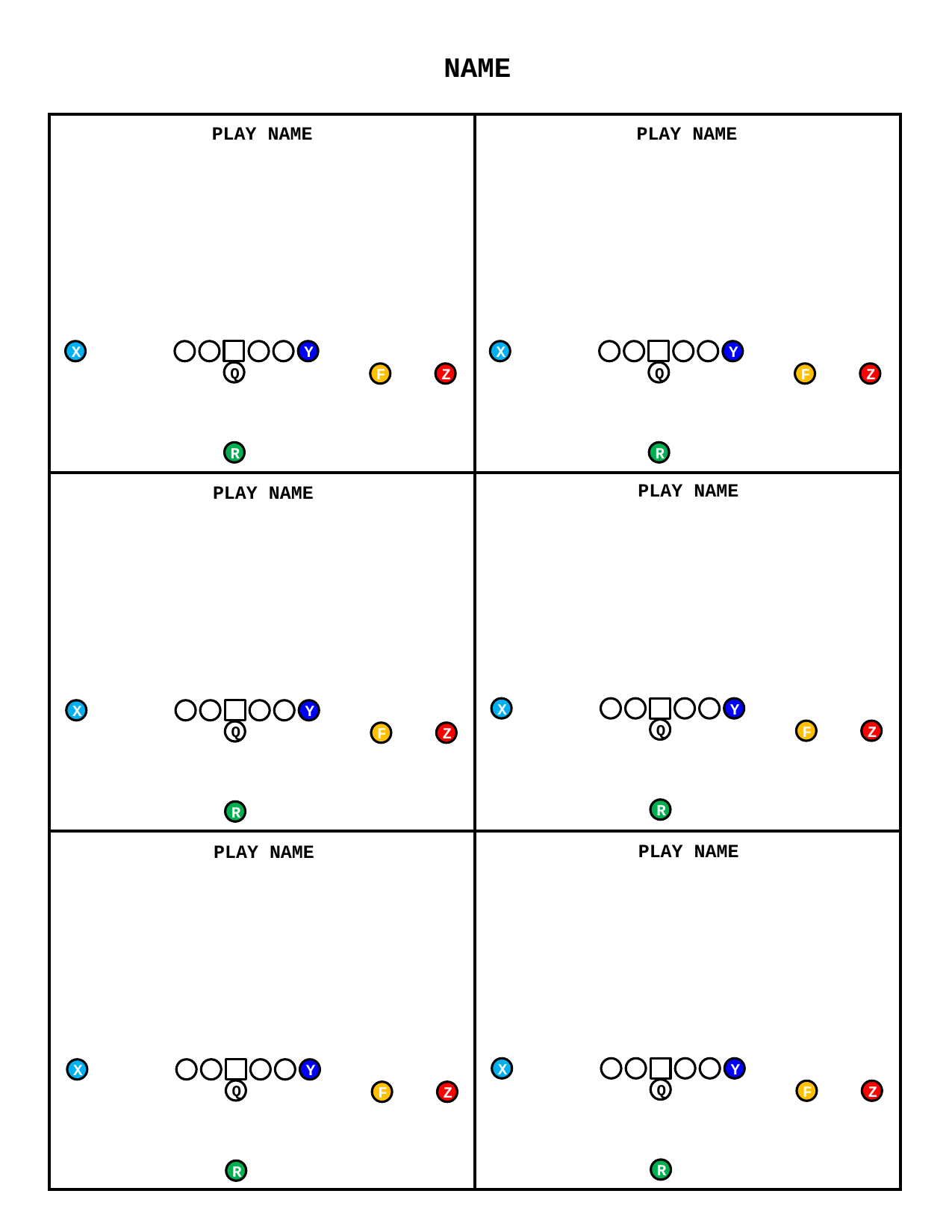

NAME

PLAY NAME
PLAY NAME
X

Y
X

Y
Q
Q
F
Z
F
Z
R
R

PLAY NAME
PLAY NAME
X

Y
X

Y
Q
F
Z
Q
F
Z
R
R

PLAY NAME
PLAY NAME
X

Y
X

Y
Q
Q
F
Z
F
Z
R
R